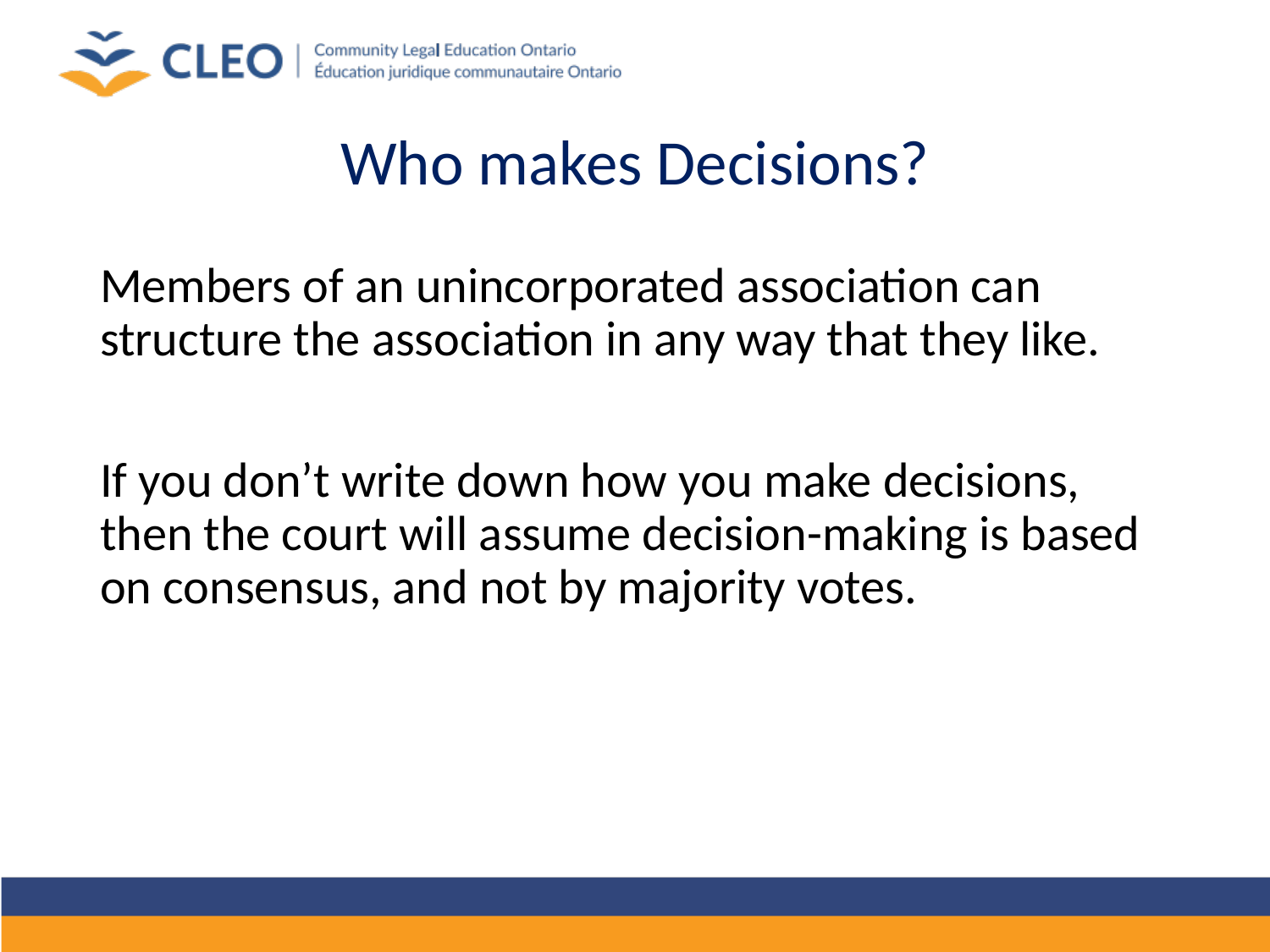

# Who makes Decisions?
Members of an unincorporated association can structure the association in any way that they like.

If you don’t write down how you make decisions, then the court will assume decision-making is based on consensus, and not by majority votes.